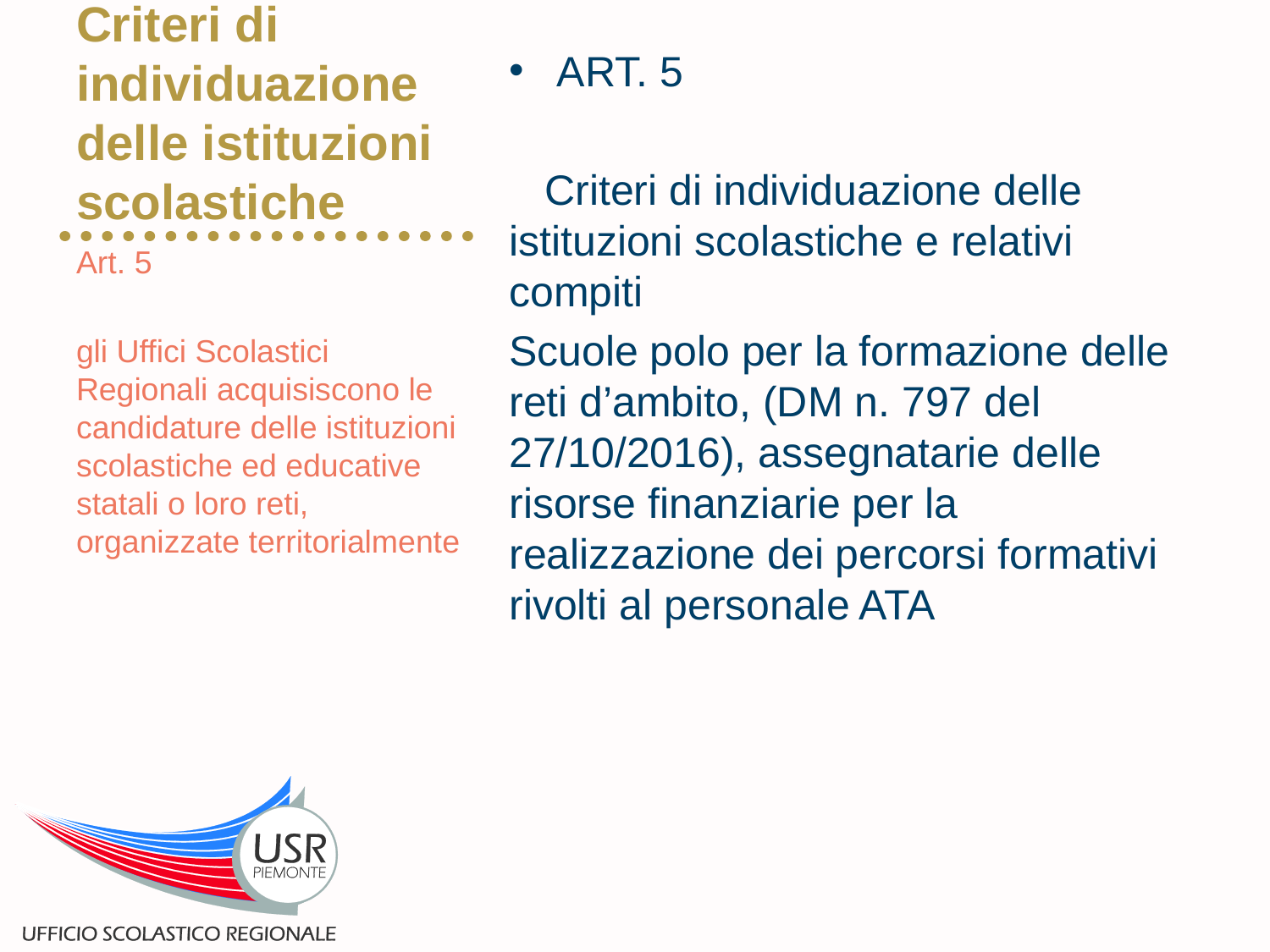

ART. 5

   Criteri di individuazione delle istituzioni scolastiche e relativi compiti
Scuole polo per la formazione delle reti d’ambito, (DM n. 797 del 27/10/2016), assegnatarie delle risorse finanziarie per la realizzazione dei percorsi formativi rivolti al personale ATA

# Criteri di individuazione delle istituzioni scolastiche
Art. 5

gli Uffici Scolastici Regionali acquisiscono le candidature delle istituzioni scolastiche ed educative statali o loro reti, organizzate territorialmente